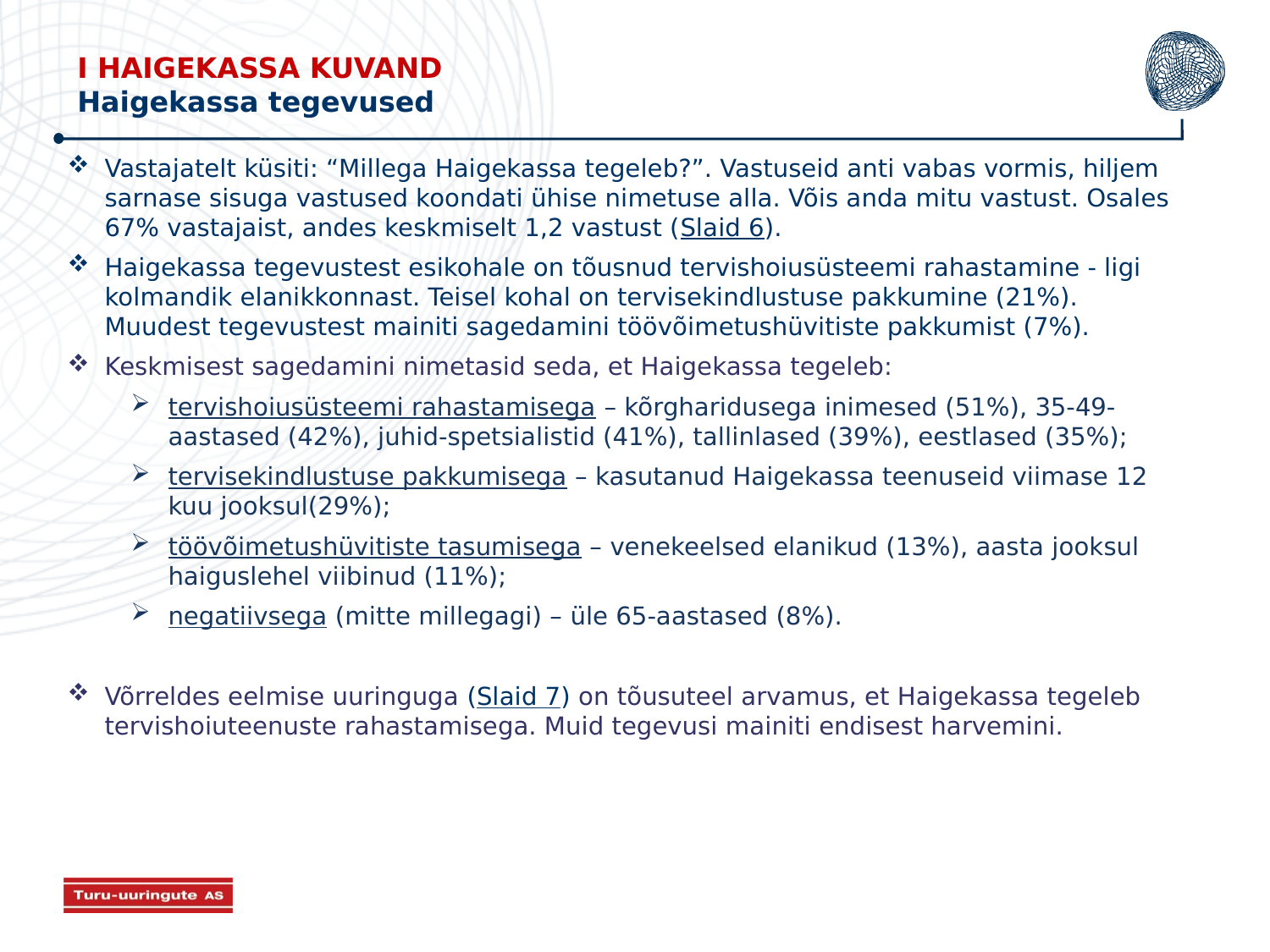

I HAIGEKASSA KUVAND
Haigekassa tegevused
Vastajatelt küsiti: “Millega Haigekassa tegeleb?”. Vastuseid anti vabas vormis, hiljem  sarnase sisuga vastused koondati ühise nimetuse alla. Võis anda mitu vastust. Osales 67% vastajaist, andes keskmiselt 1,2 vastust (Slaid 6).
Haigekassa tegevustest esikohale on tõusnud tervishoiusüsteemi rahastamine - ligi kolmandik elanikkonnast. Teisel kohal on tervisekindlustuse pakkumine (21%). Muudest tegevustest mainiti sagedamini töövõimetushüvitiste pakkumist (7%).
Keskmisest sagedamini nimetasid seda, et Haigekassa tegeleb:
tervishoiusüsteemi rahastamisega – kõrgharidusega inimesed (51%), 35-49-aastased (42%), juhid-spetsialistid (41%), tallinlased (39%), eestlased (35%);
tervisekindlustuse pakkumisega – kasutanud Haigekassa teenuseid viimase 12 kuu jooksul(29%);
töövõimetushüvitiste tasumisega – venekeelsed elanikud (13%), aasta jooksul haiguslehel viibinud (11%);
negatiivsega (mitte millegagi) – üle 65-aastased (8%).

Võrreldes eelmise uuringuga (Slaid 7) on tõusuteel arvamus, et Haigekassa tegeleb tervishoiuteenuste rahastamisega. Muid tegevusi mainiti endisest harvemini.